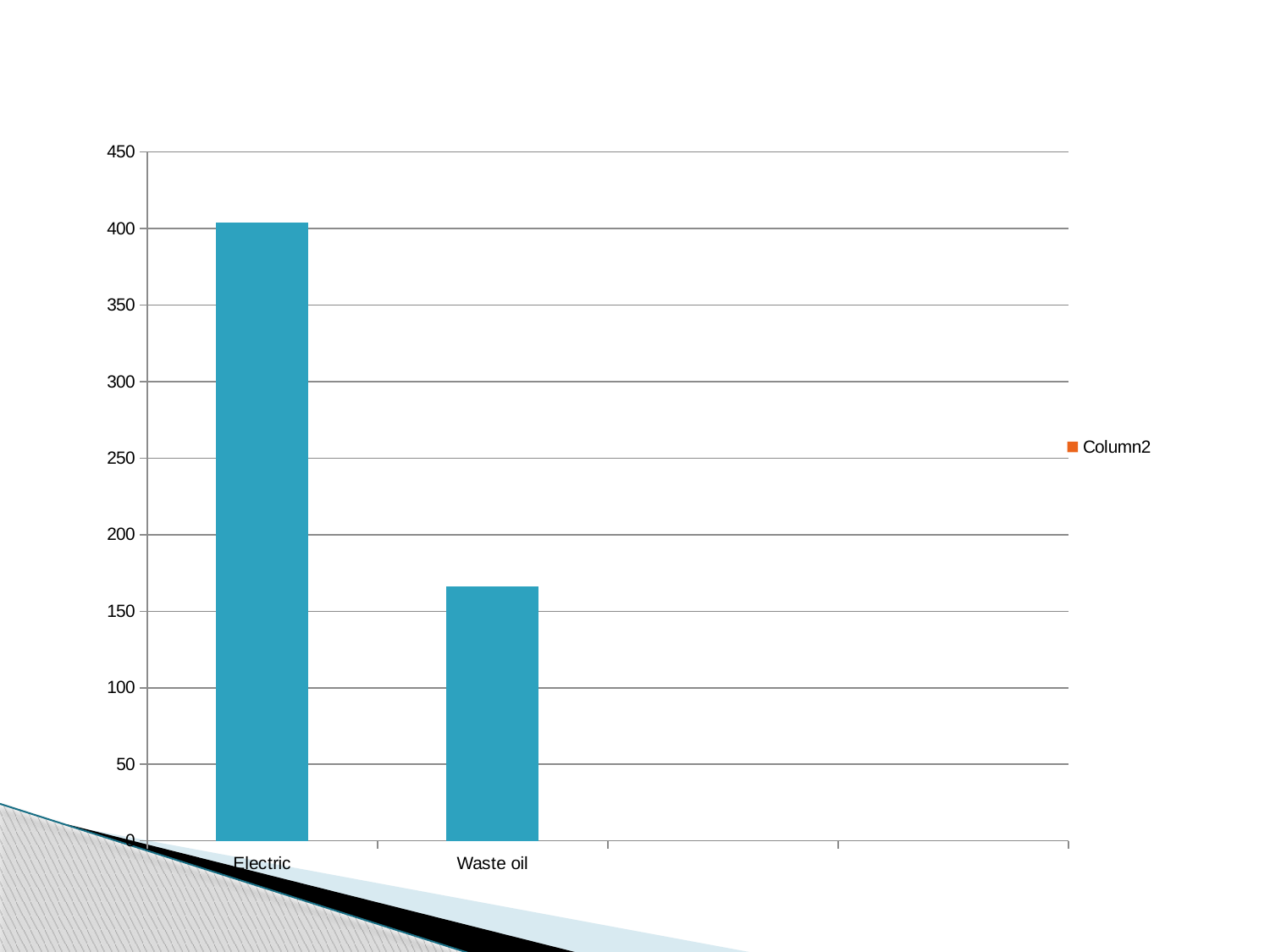

### Chart

| Category | Cost/ day | Column1 | Column2 |
|---|---|---|---|
| Electric | 404.0 | None | None |
| Waste oil | 166.0 | None | None |